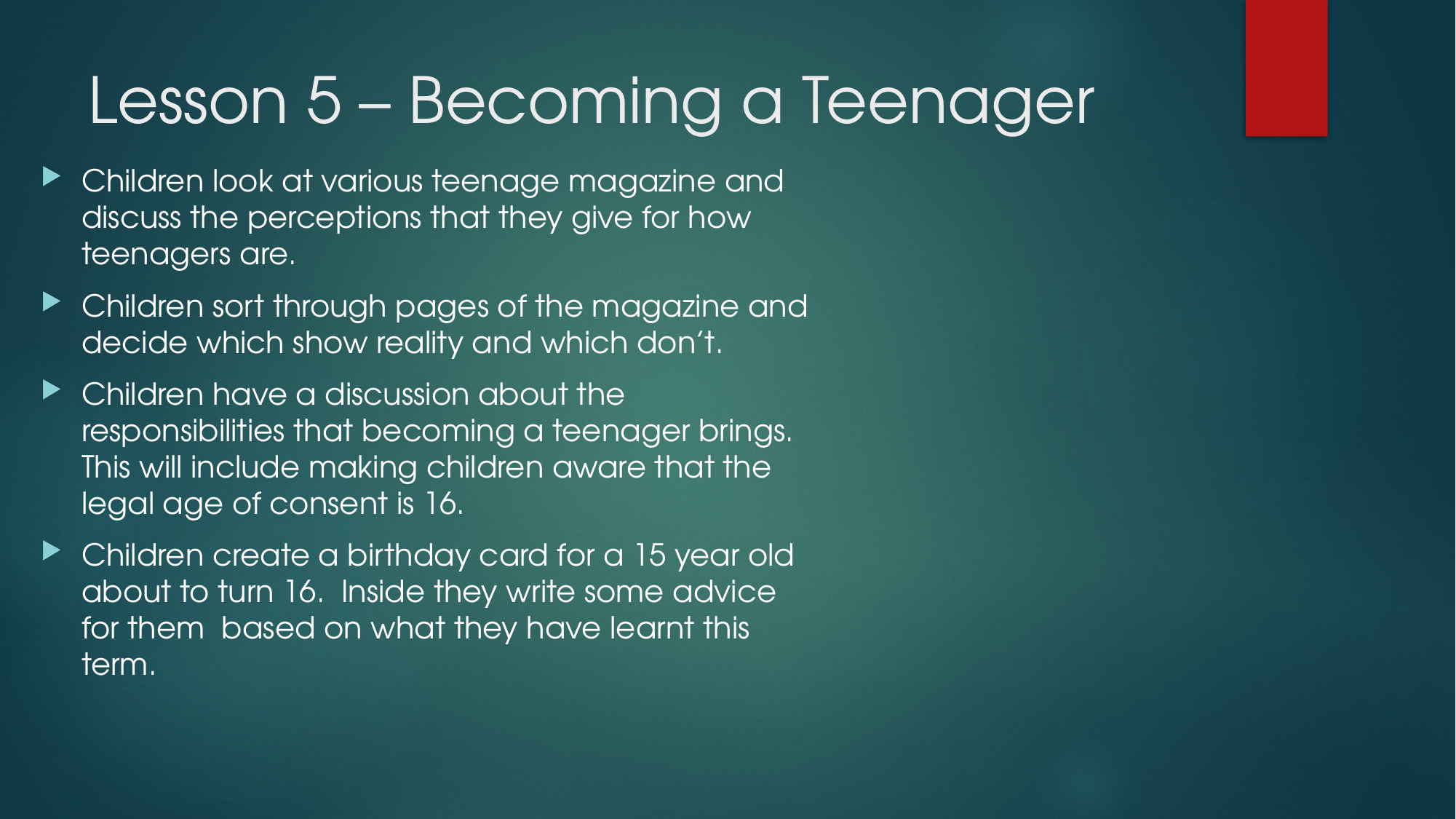

# Lesson 5 – Becoming a Teenager
Children look at various teenage magazine and discuss the perceptions that they give for how teenagers are.
Children sort through pages of the magazine and decide which show reality and which don’t.
Children have a discussion about the responsibilities that becoming a teenager brings. This will include making children aware that the legal age of consent is 16.
Children create a birthday card for a 15 year old about to turn 16.  Inside they write some advice for them  based on what they have learnt this term.